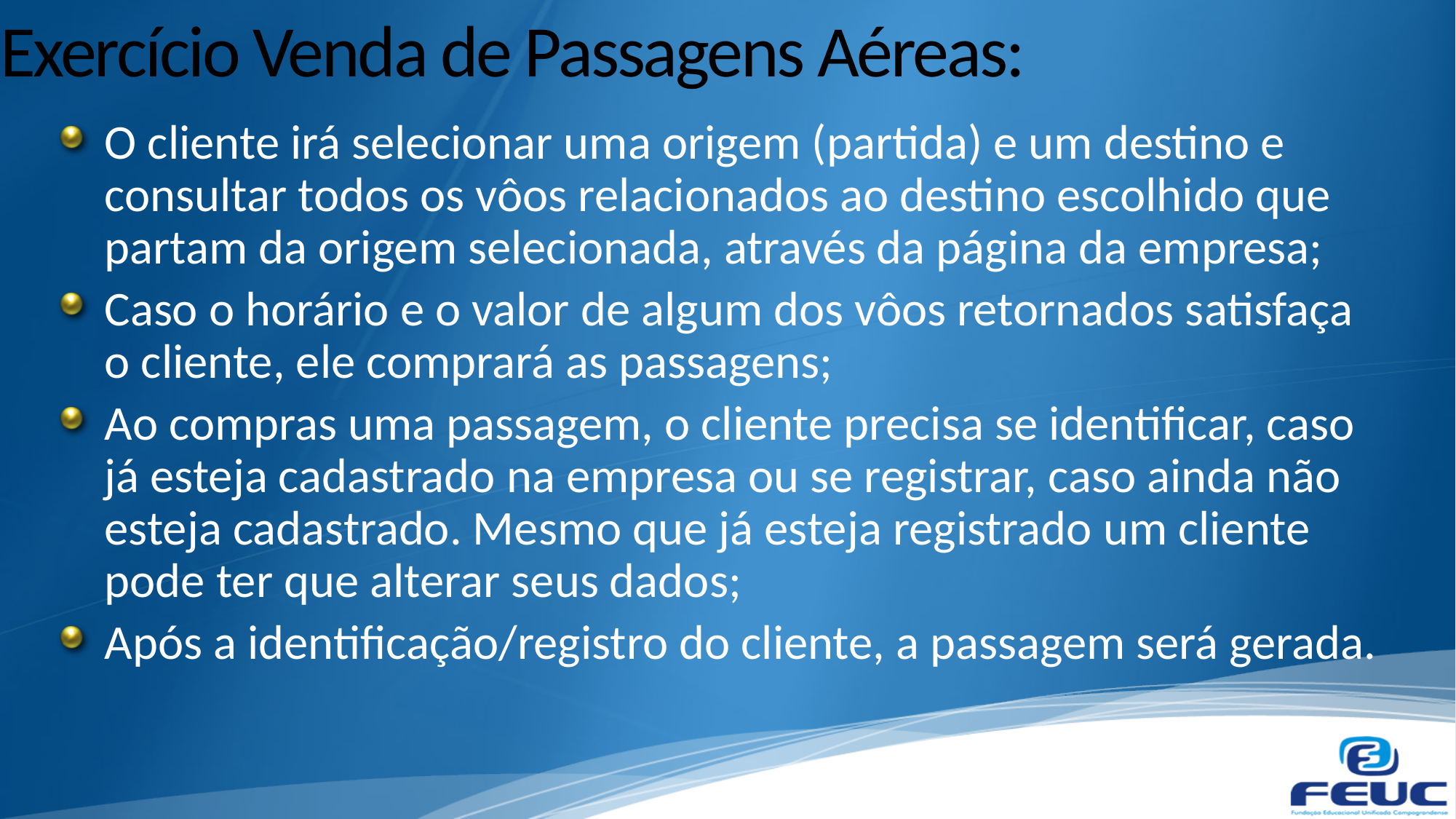

# Exercício Venda de Passagens Aéreas:
O cliente irá selecionar uma origem (partida) e um destino e consultar todos os vôos relacionados ao destino escolhido que partam da origem selecionada, através da página da empresa;
Caso o horário e o valor de algum dos vôos retornados satisfaça o cliente, ele comprará as passagens;
Ao compras uma passagem, o cliente precisa se identificar, caso já esteja cadastrado na empresa ou se registrar, caso ainda não esteja cadastrado. Mesmo que já esteja registrado um cliente pode ter que alterar seus dados;
Após a identificação/registro do cliente, a passagem será gerada.